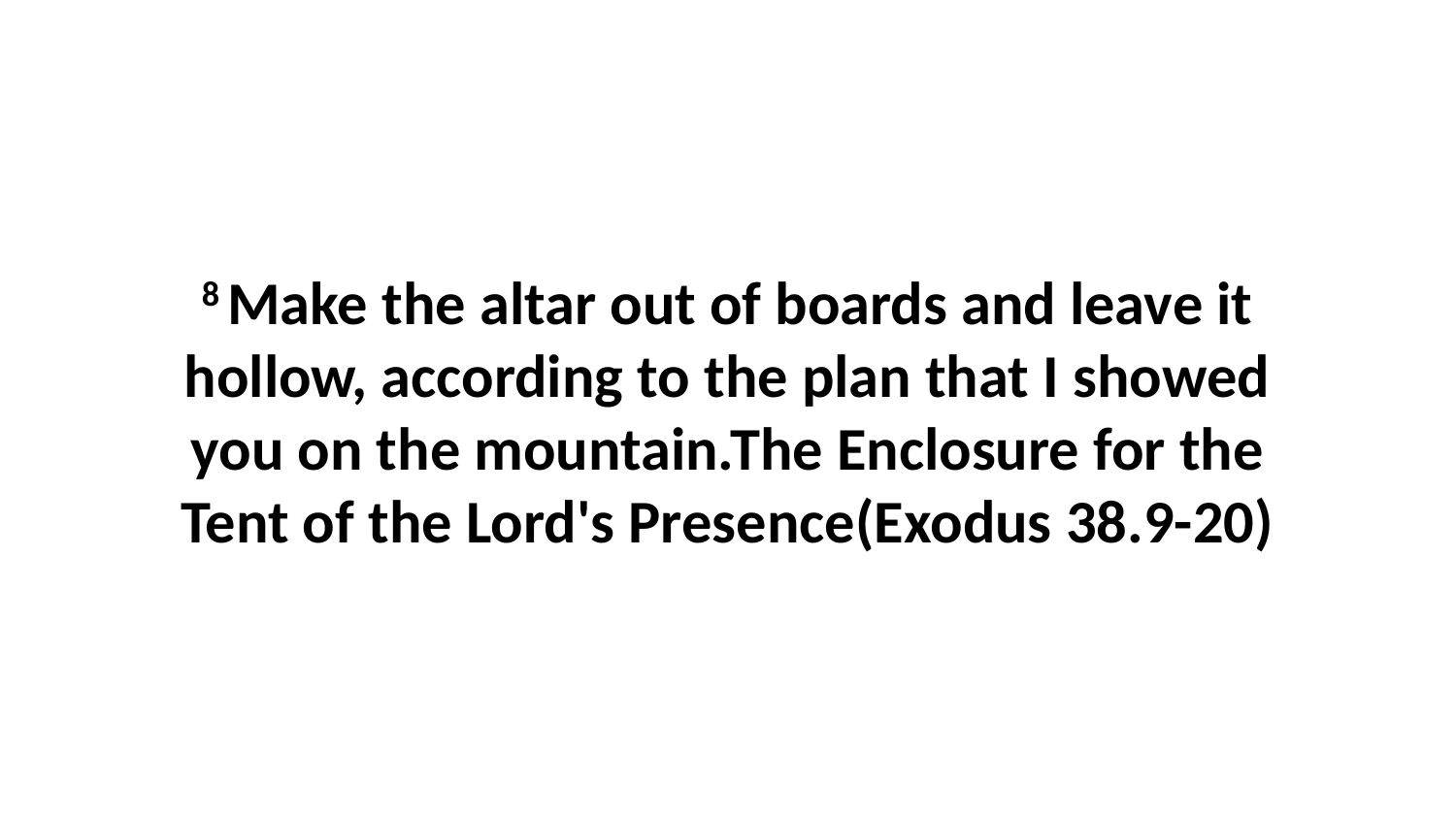

8 Make the altar out of boards and leave it hollow, according to the plan that I showed you on the mountain.The Enclosure for the Tent of the Lord's Presence(Exodus 38.9-20)